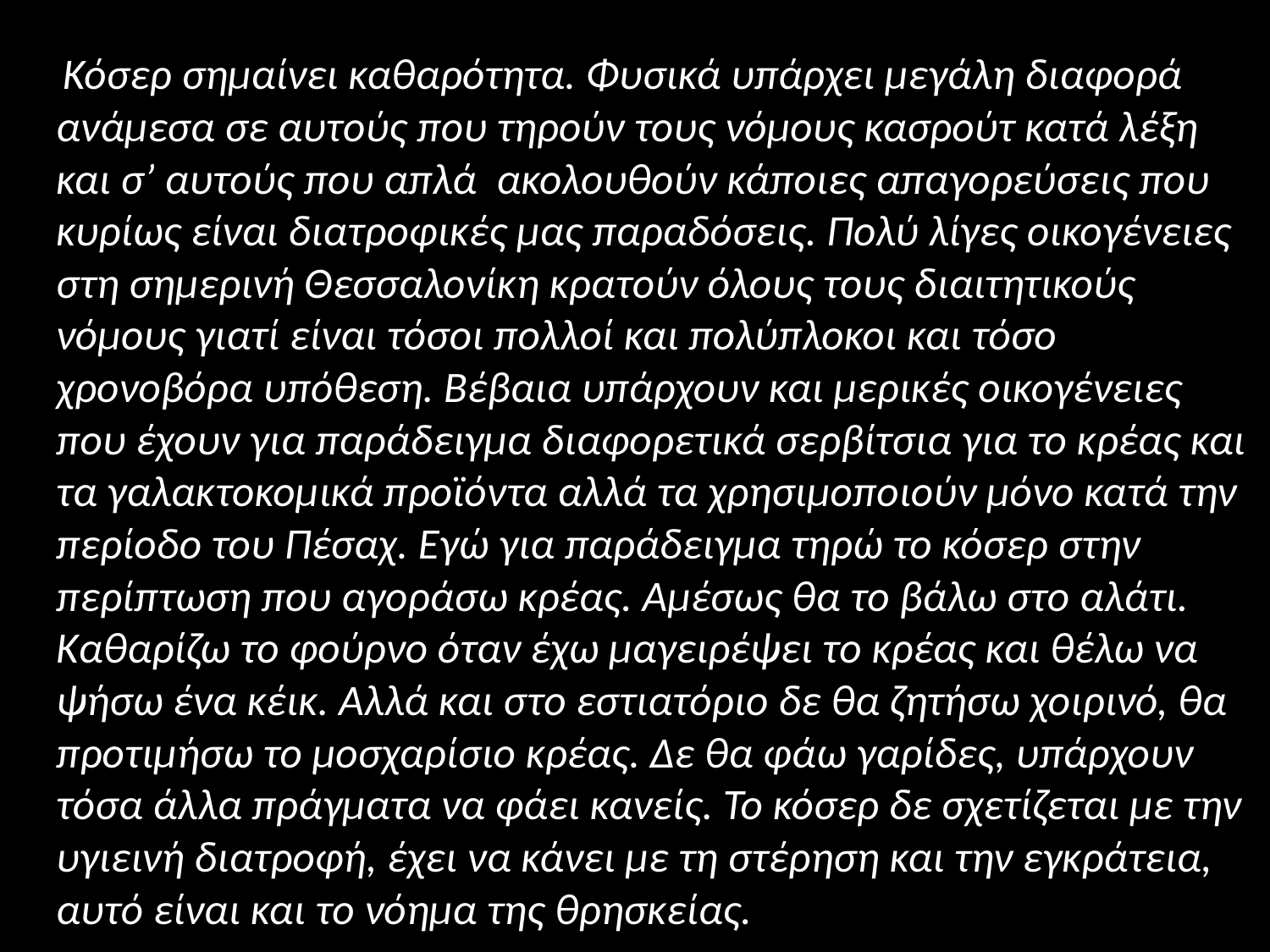

#
     Κόσερ σημαίνει καθαρότητα. Φυσικά υπάρχει μεγάλη διαφορά ανάμεσα σε αυτούς που τηρούν τους νόμους κασρούτ κατά λέξη και σ’ αυτούς που απλά  ακολουθούν κάποιες απαγορεύσεις που κυρίως είναι διατροφικές μας παραδόσεις. Πολύ λίγες οικογένειες στη σημερινή Θεσσαλονίκη κρατούν όλους τους διαιτητικούς νόμους γιατί είναι τόσοι πολλοί και πολύπλοκοι και τόσο χρονοβόρα υπόθεση. Βέβαια υπάρχουν και μερικές οικογένειες που έχουν για παράδειγμα διαφορετικά σερβίτσια για το κρέας και τα γαλακτοκομικά προϊόντα αλλά τα χρησιμοποιούν μόνο κατά την περίοδο του Πέσαχ. Εγώ για παράδειγμα τηρώ το κόσερ στην περίπτωση που αγοράσω κρέας. Αμέσως θα το βάλω στο αλάτι. Καθαρίζω το φούρνο όταν έχω μαγειρέψει το κρέας και θέλω να ψήσω ένα κέικ. Αλλά και στο εστιατόριο δε θα ζητήσω χοιρινό, θα προτιμήσω το μοσχαρίσιο κρέας. Δε θα φάω γαρίδες, υπάρχουν τόσα άλλα πράγματα να φάει κανείς. Το κόσερ δε σχετίζεται με την υγιεινή διατροφή, έχει να κάνει με τη στέρηση και την εγκράτεια, αυτό είναι και το νόημα της θρησκείας.